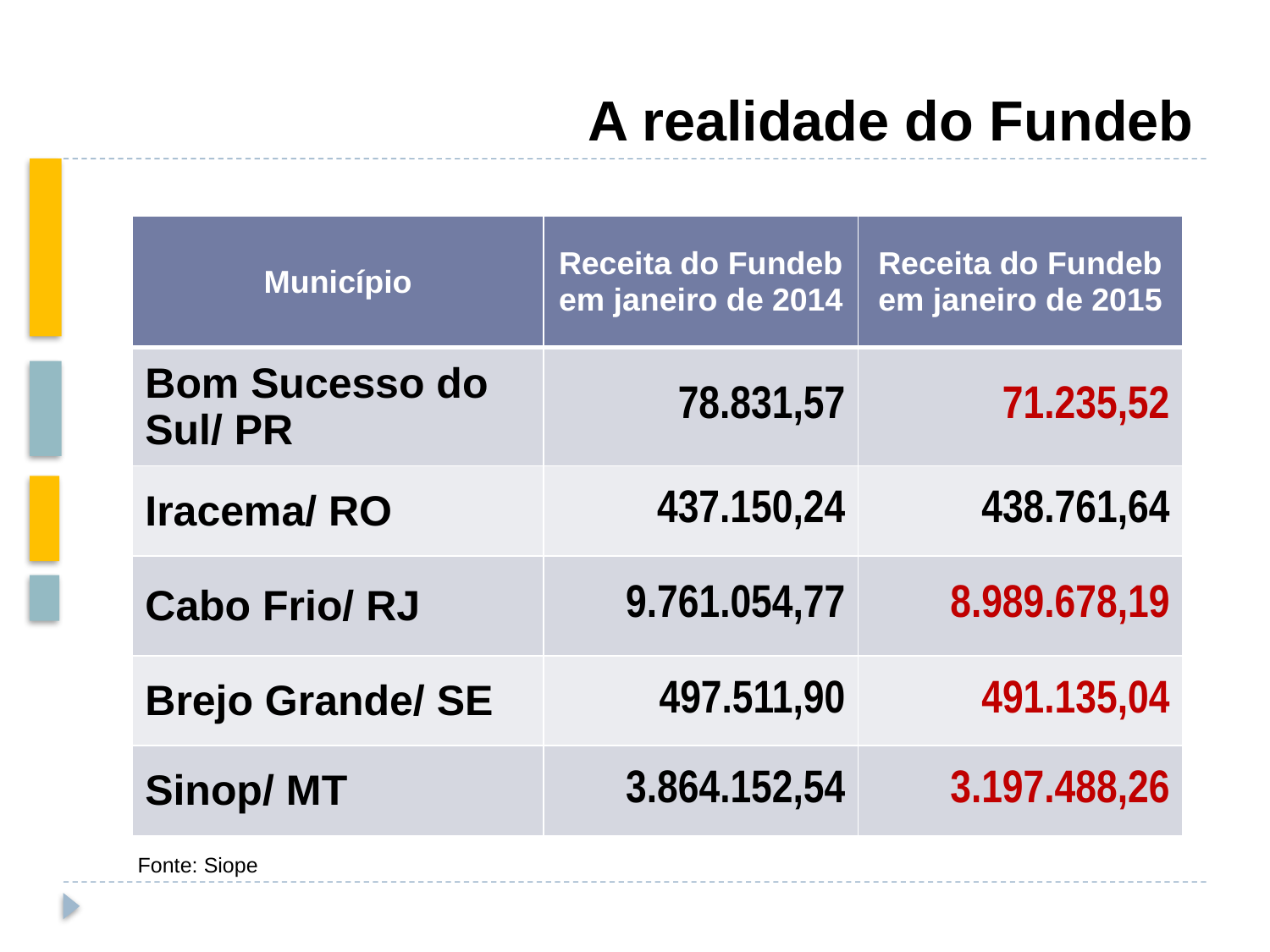

# A realidade do Fundeb

| Município | Receita do Fundeb em janeiro de 2014 | Receita do Fundeb em janeiro de 2015 |
| --- | --- | --- |
| Bom Sucesso do Sul/ PR | 78.831,57 | 71.235,52 |
| Iracema/ RO | 437.150,24 | 438.761,64 |
| Cabo Frio/ RJ | 9.761.054,77 | 8.989.678,19 |
| Brejo Grande/ SE | 497.511,90 | 491.135,04 |
| Sinop/ MT | 3.864.152,54 | 3.197.488,26 |
Fonte: Siope